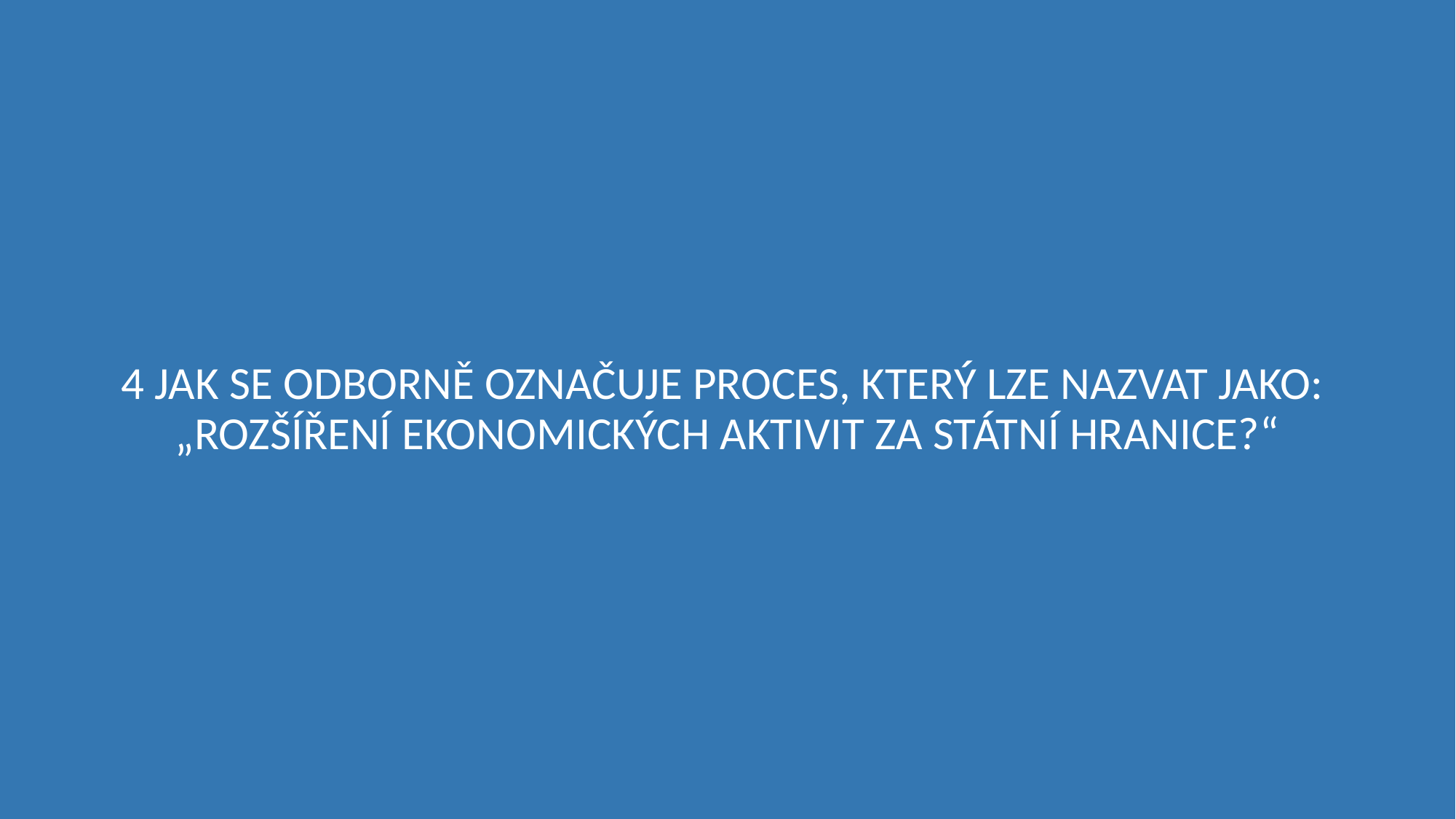

# 4 JAK SE ODBORNĚ OZNAČUJE PROCES, KTERÝ LZE NAZVAT JAKO: „ROZŠÍŘENÍ EKONOMICKÝCH AKTIVIT ZA STÁTNÍ HRANICE?“